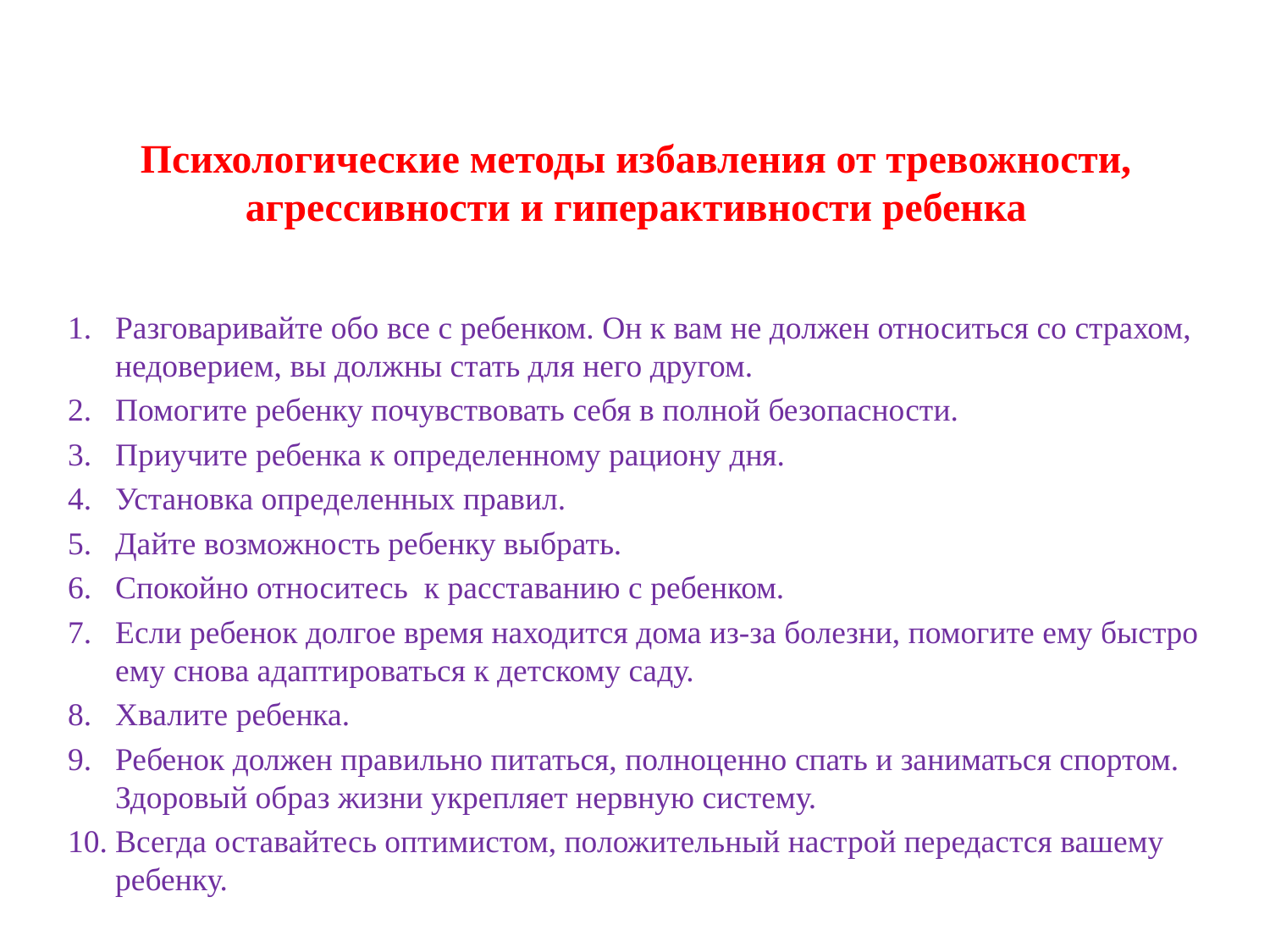

# Психологические методы избавления от тревожности, агрессивности и гиперактивности ребенка

Разговаривайте обо все с ребенком. Он к вам не должен относиться со страхом, недоверием, вы должны стать для него другом.
Помогите ребенку почувствовать себя в полной безопасности.
Приучите ребенка к определенному рациону дня.
Установка определенных правил.
Дайте возможность ребенку выбрать.
Спокойно относитесь  к расставанию с ребенком.
Если ребенок долгое время находится дома из-за болезни, помогите ему быстро ему снова адаптироваться к детскому саду.
Хвалите ребенка.
Ребенок должен правильно питаться, полноценно спать и заниматься спортом.  Здоровый образ жизни укрепляет нервную систему.
Всегда оставайтесь оптимистом, положительный настрой передастся вашему ребенку.